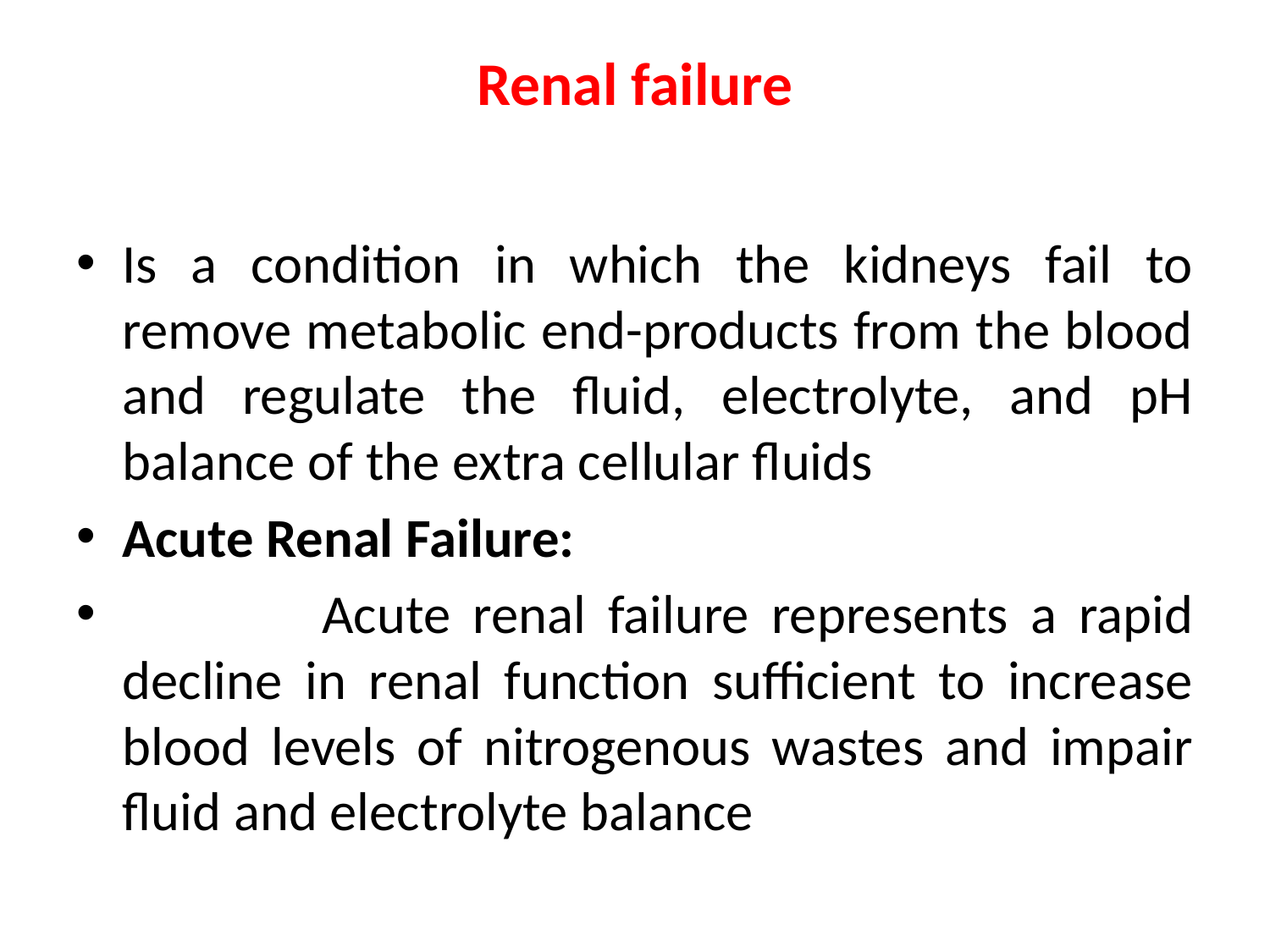

# Renal failure
Is a condition in which the kidneys fail to remove metabolic end-products from the blood and regulate the fluid, electrolyte, and pH balance of the extra cellular fluids
Acute Renal Failure:
         Acute renal failure represents a rapid decline in renal function sufficient to increase blood levels of nitrogenous wastes and impair fluid and electrolyte balance